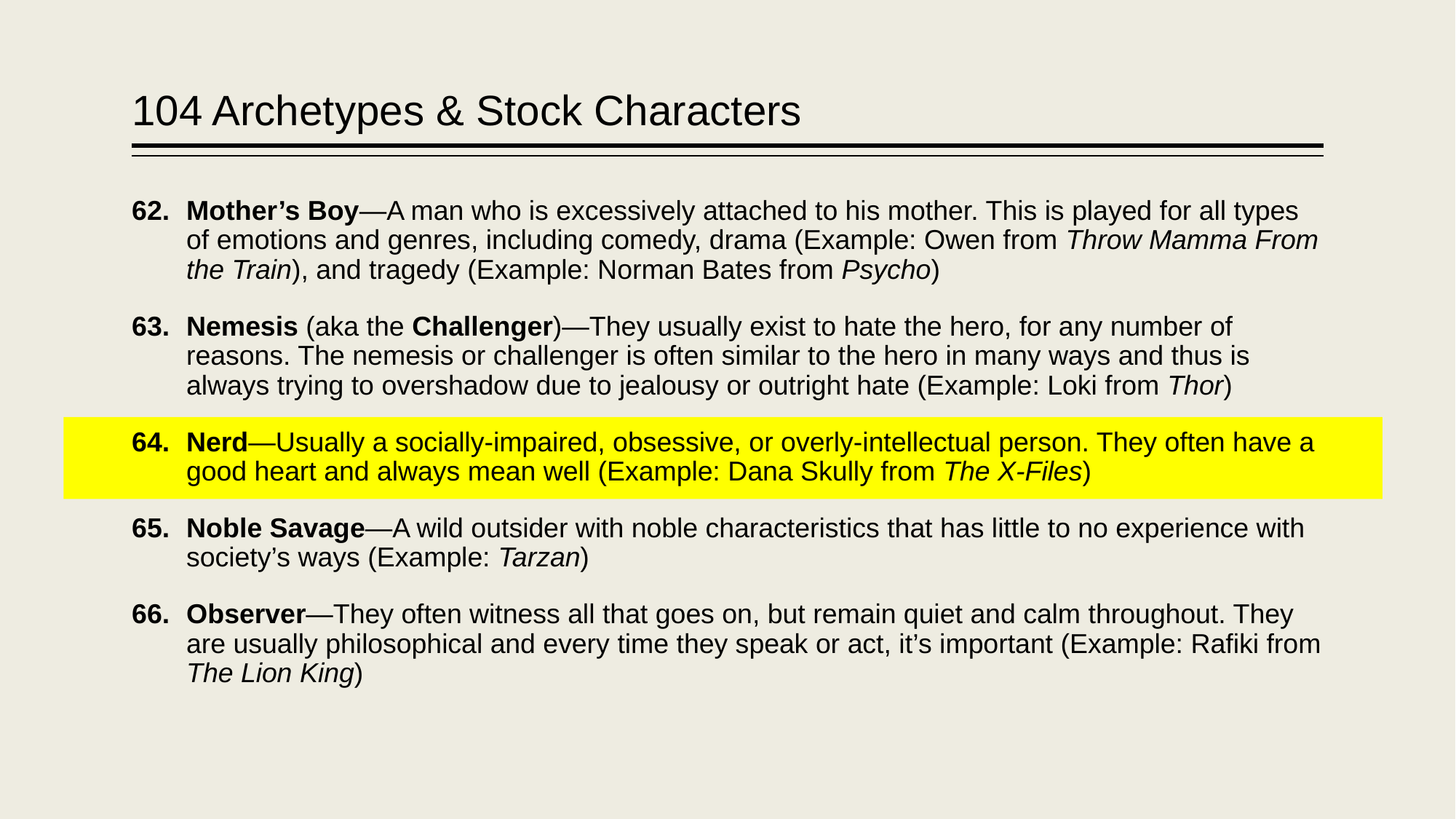

# 104 Archetypes & Stock Characters
Mother’s Boy—A man who is excessively attached to his mother. This is played for all types of emotions and genres, including comedy, drama (Example: Owen from Throw Mamma From the Train), and tragedy (Example: Norman Bates from Psycho)
Nemesis (aka the Challenger)—They usually exist to hate the hero, for any number of reasons. The nemesis or challenger is often similar to the hero in many ways and thus is always trying to overshadow due to jealousy or outright hate (Example: Loki from Thor)
Nerd—Usually a socially-impaired, obsessive, or overly-intellectual person. They often have a good heart and always mean well (Example: Dana Skully from The X-Files)
Noble Savage—A wild outsider with noble characteristics that has little to no experience with society’s ways (Example: Tarzan)
Observer—They often witness all that goes on, but remain quiet and calm throughout. They are usually philosophical and every time they speak or act, it’s important (Example: Rafiki from The Lion King)